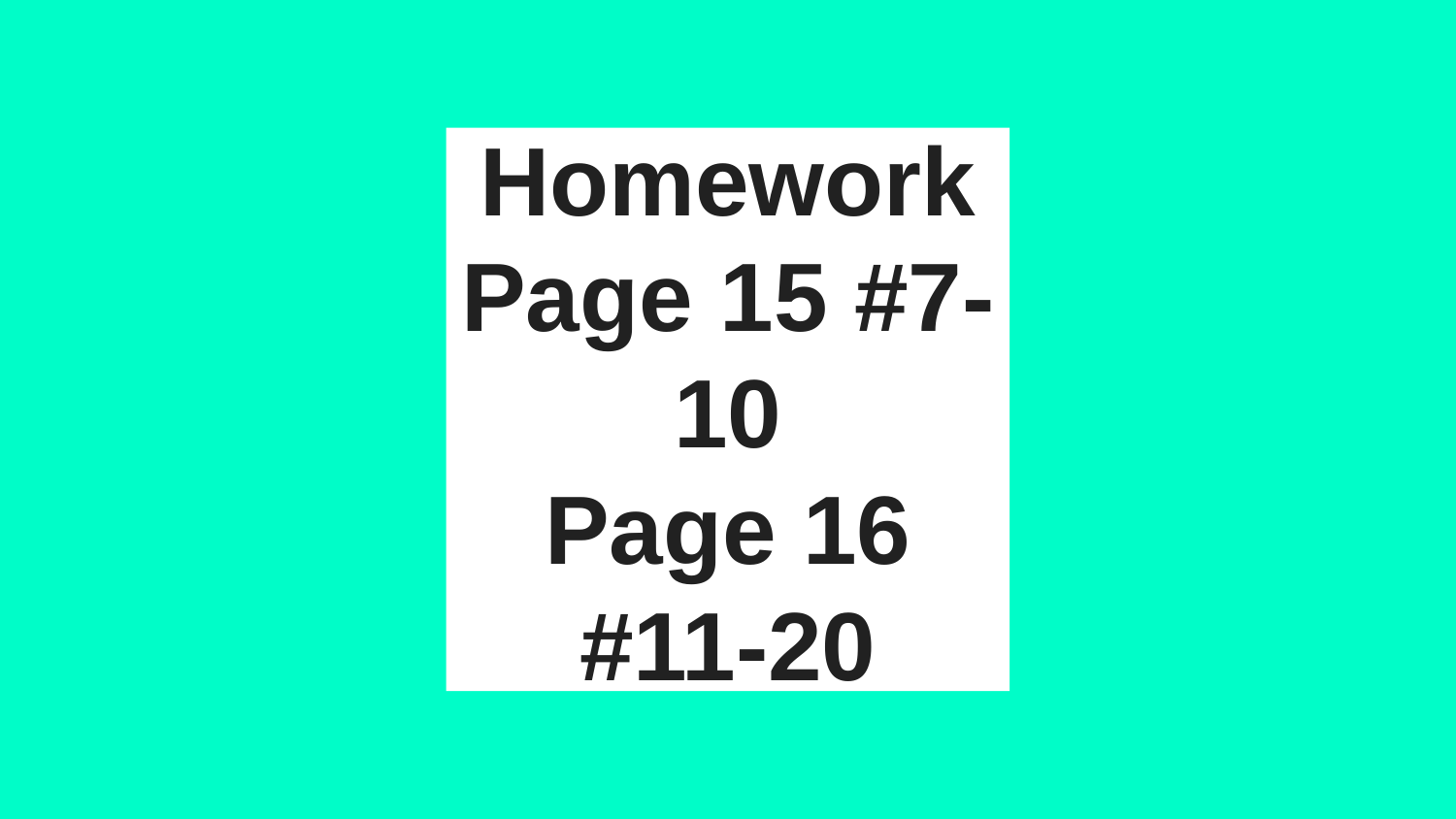

# Homework
Page 15 #7-10
Page 16 #11-20